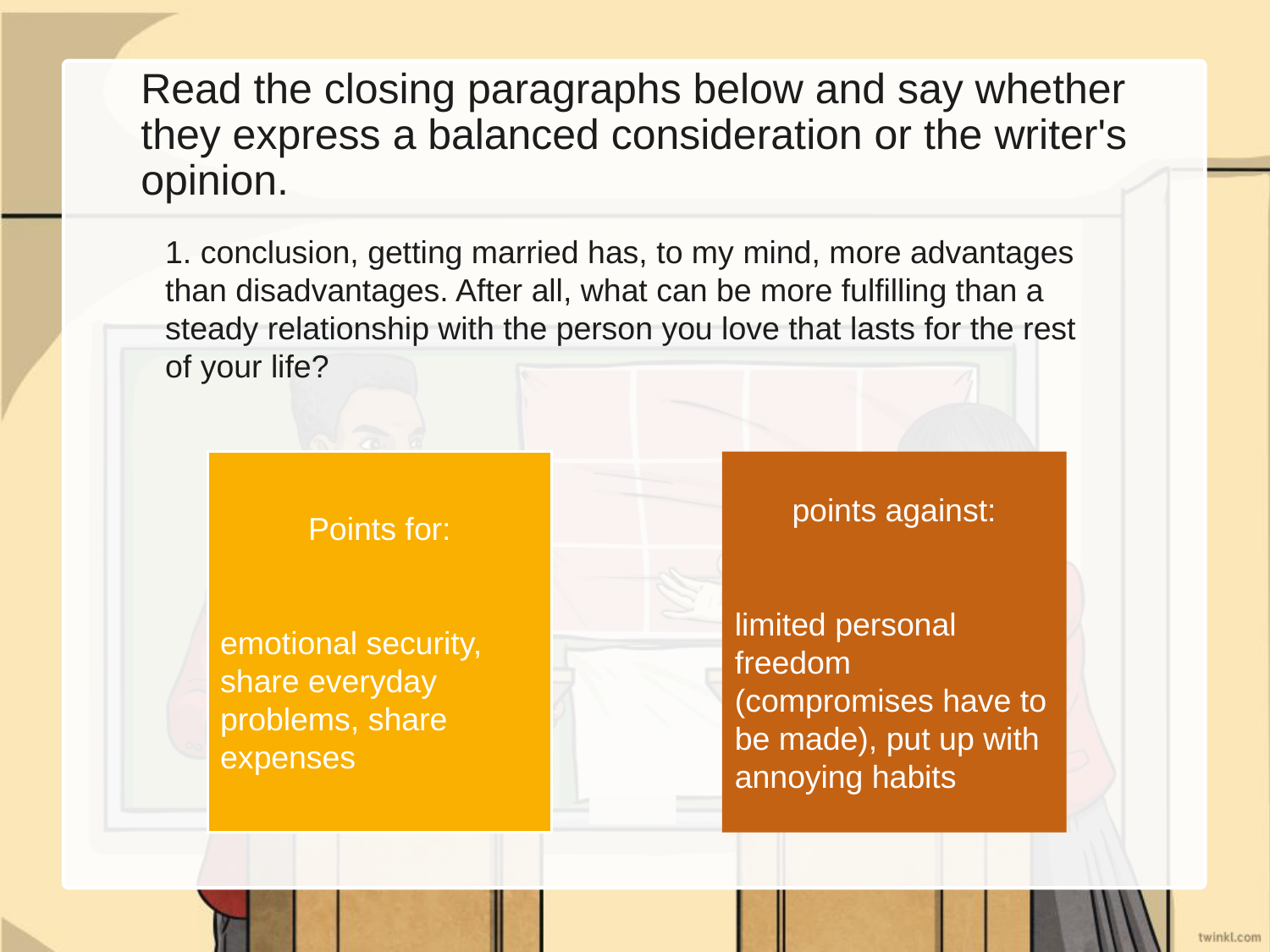

# Read the closing paragraphs below and say whether they express a balanced consideration or the writer's opinion.
1. conclusion, getting married has, to my mind, more advantages than disadvantages. After all, what can be more fulfilling than a steady relationship with the person you love that lasts for the rest of your life?
Points for:

emotional security, share everyday problems, share expenses
points against:

limited personal freedom (compromises have to be made), put up with annoying habits